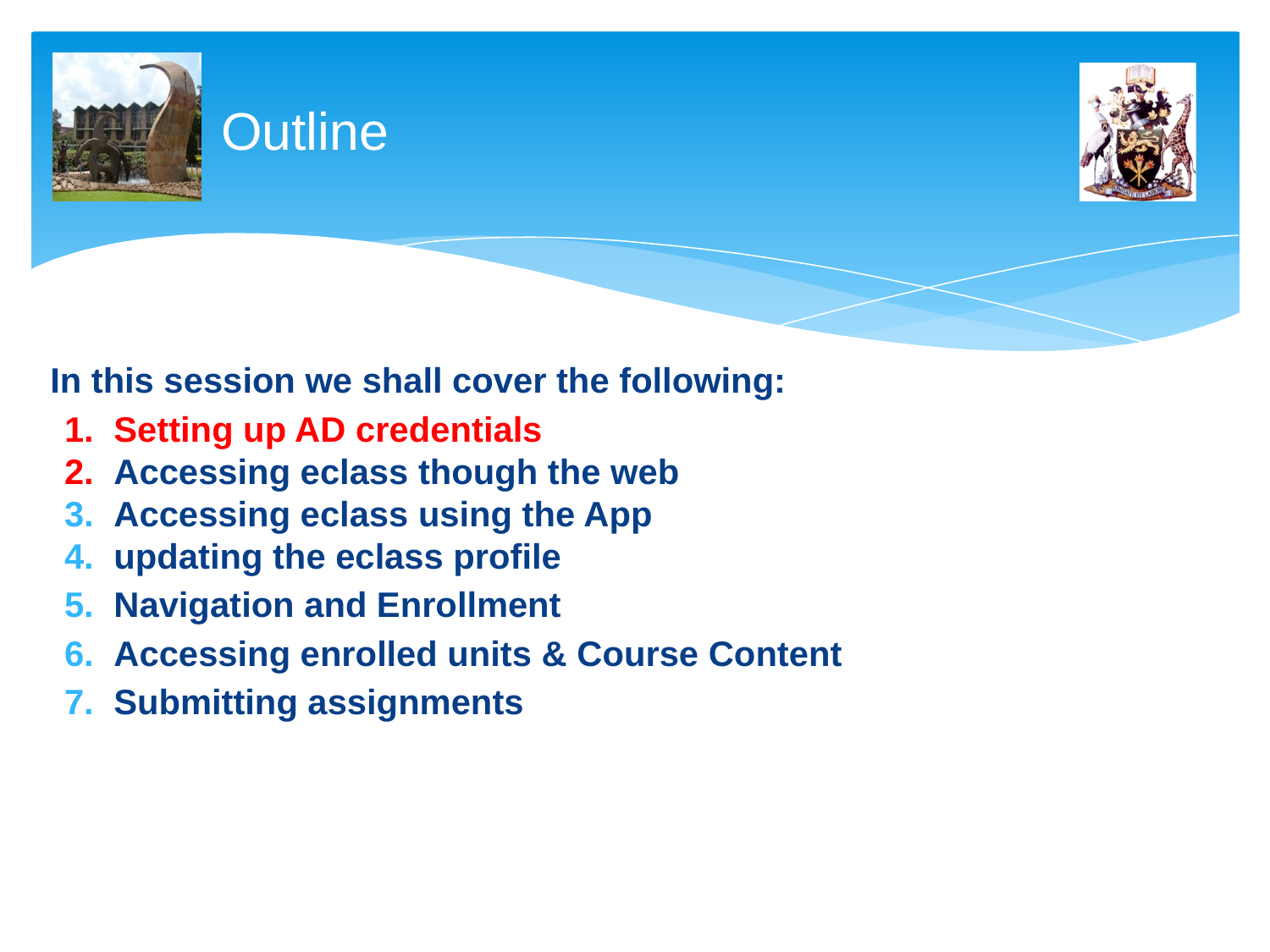

# Outline
In this session we shall cover the following:
Setting up AD credentials
Accessing eclass though the web
Accessing eclass using the App
updating the eclass profile
Navigation and Enrollment
Accessing enrolled units & Course Content
Submitting assignments